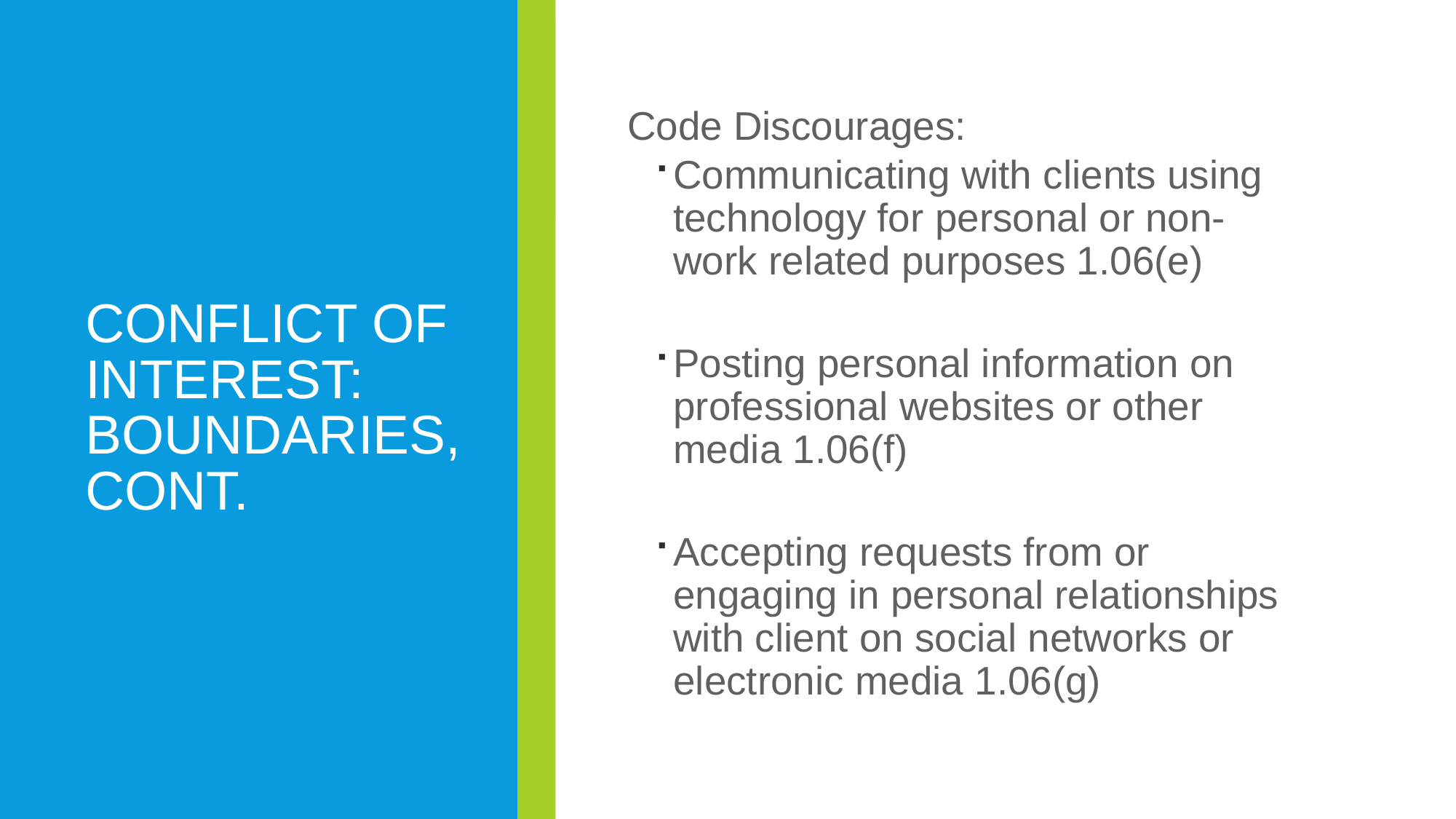

# Conflict of interest: Boundaries, cont.
Code Discourages:
Communicating with clients using technology for personal or non-work related purposes 1.06(e)

Posting personal information on professional websites or other media 1.06(f)

Accepting requests from or engaging in personal relationships with client on social networks or electronic media 1.06(g)